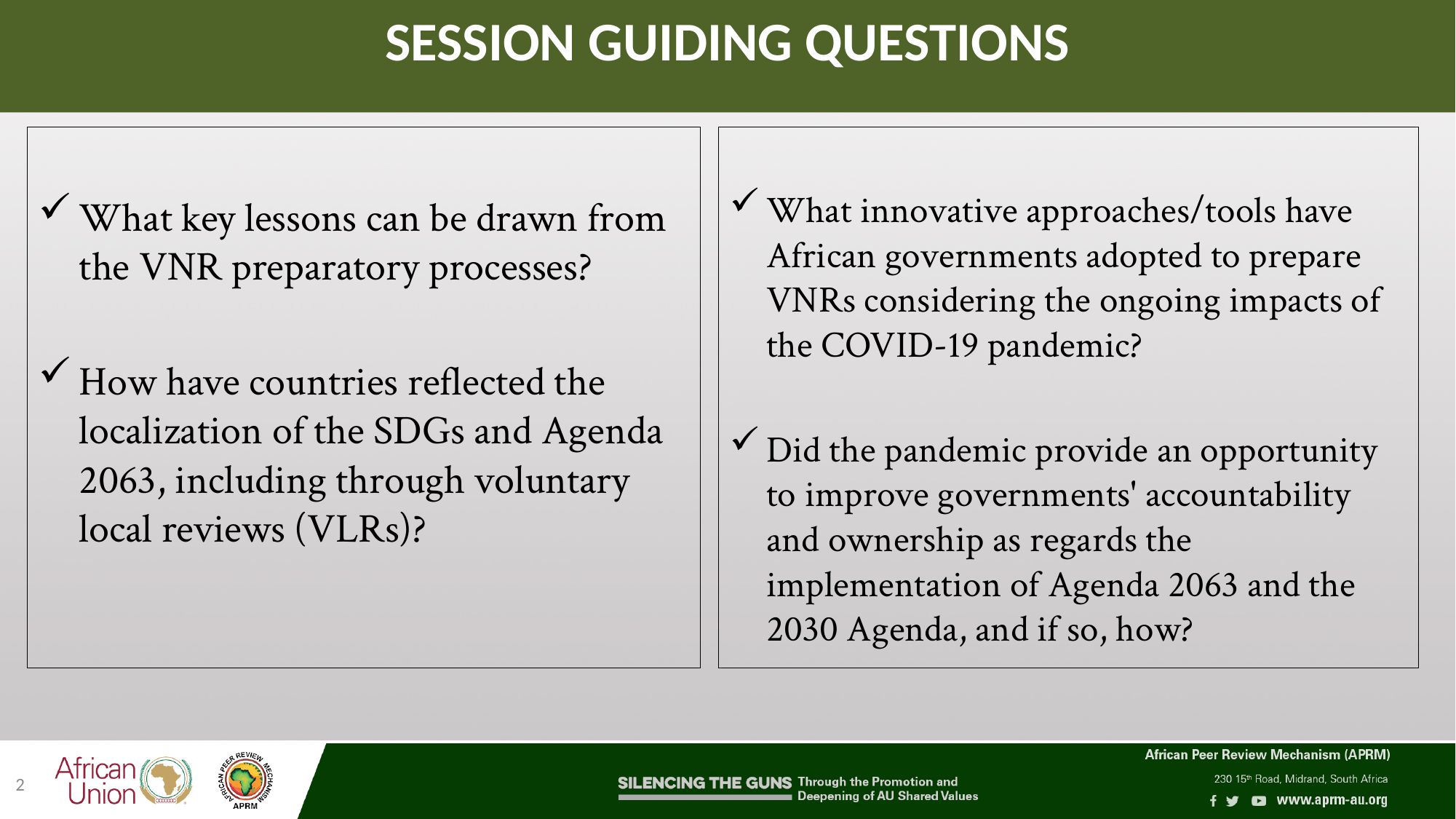

# SESSION GUIDING QUESTIONS

What key lessons can be drawn from the VNR preparatory processes?

How have countries reflected the localization of the SDGs and Agenda 2063, including through voluntary local reviews (VLRs)?

What innovative approaches/tools have African governments adopted to prepare VNRs considering the ongoing impacts of the COVID-19 pandemic?

Did the pandemic provide an opportunity to improve governments' accountability and ownership as regards the implementation of Agenda 2063 and the 2030 Agenda, and if so, how?

2